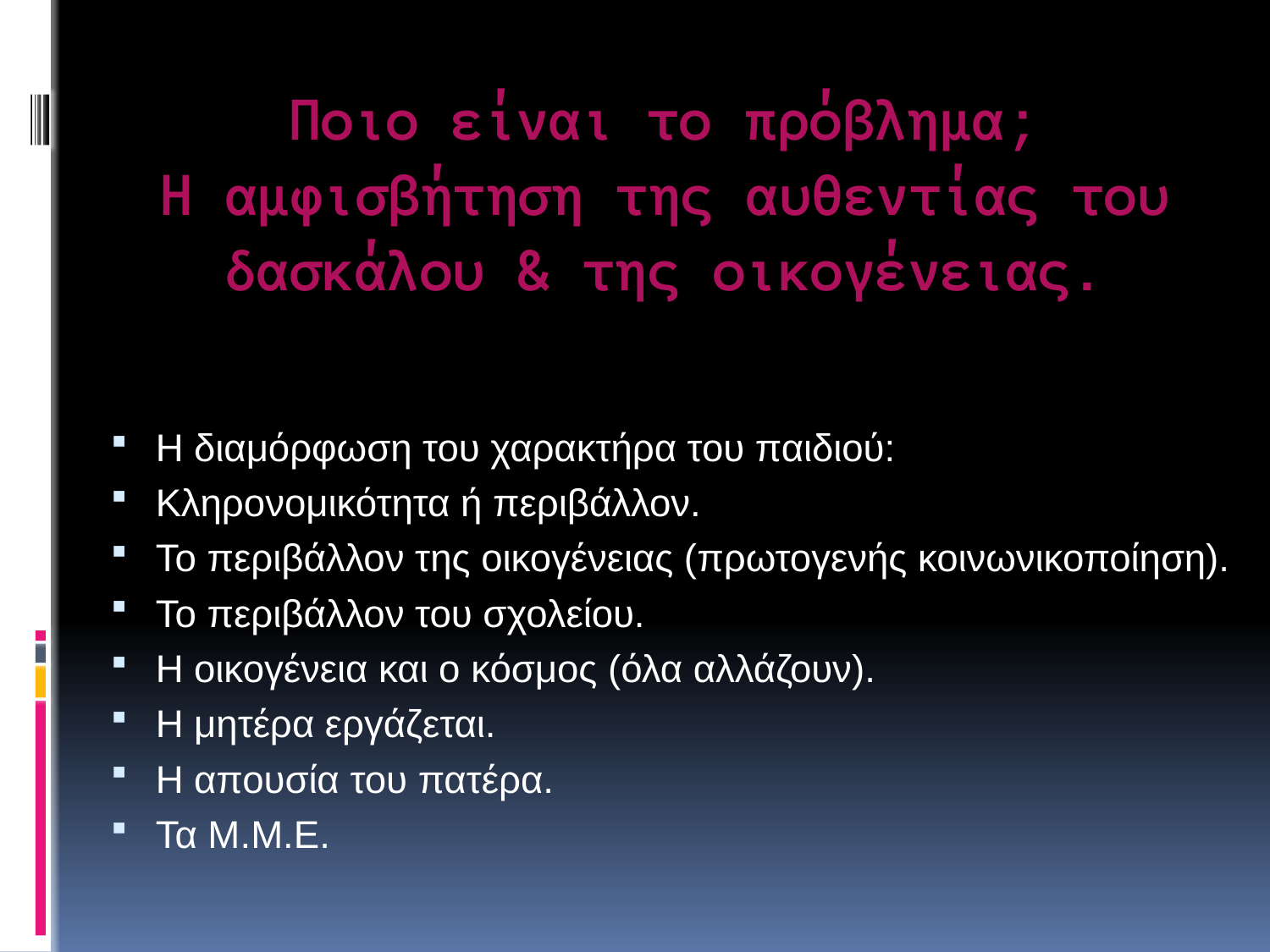

# Ποιο είναι το πρόβλημα; Η αμφισβήτηση της αυθεντίας του δασκάλου & της οικογένειας.
Η διαμόρφωση του χαρακτήρα του παιδιού:
Κληρονομικότητα ή περιβάλλον.
Το περιβάλλον της οικογένειας (πρωτογενής κοινωνικοποίηση).
Το περιβάλλον του σχολείου.
Η οικογένεια και ο κόσμος (όλα αλλάζουν).
Η μητέρα εργάζεται.
Η απουσία του πατέρα.
Τα Μ.Μ.Ε.